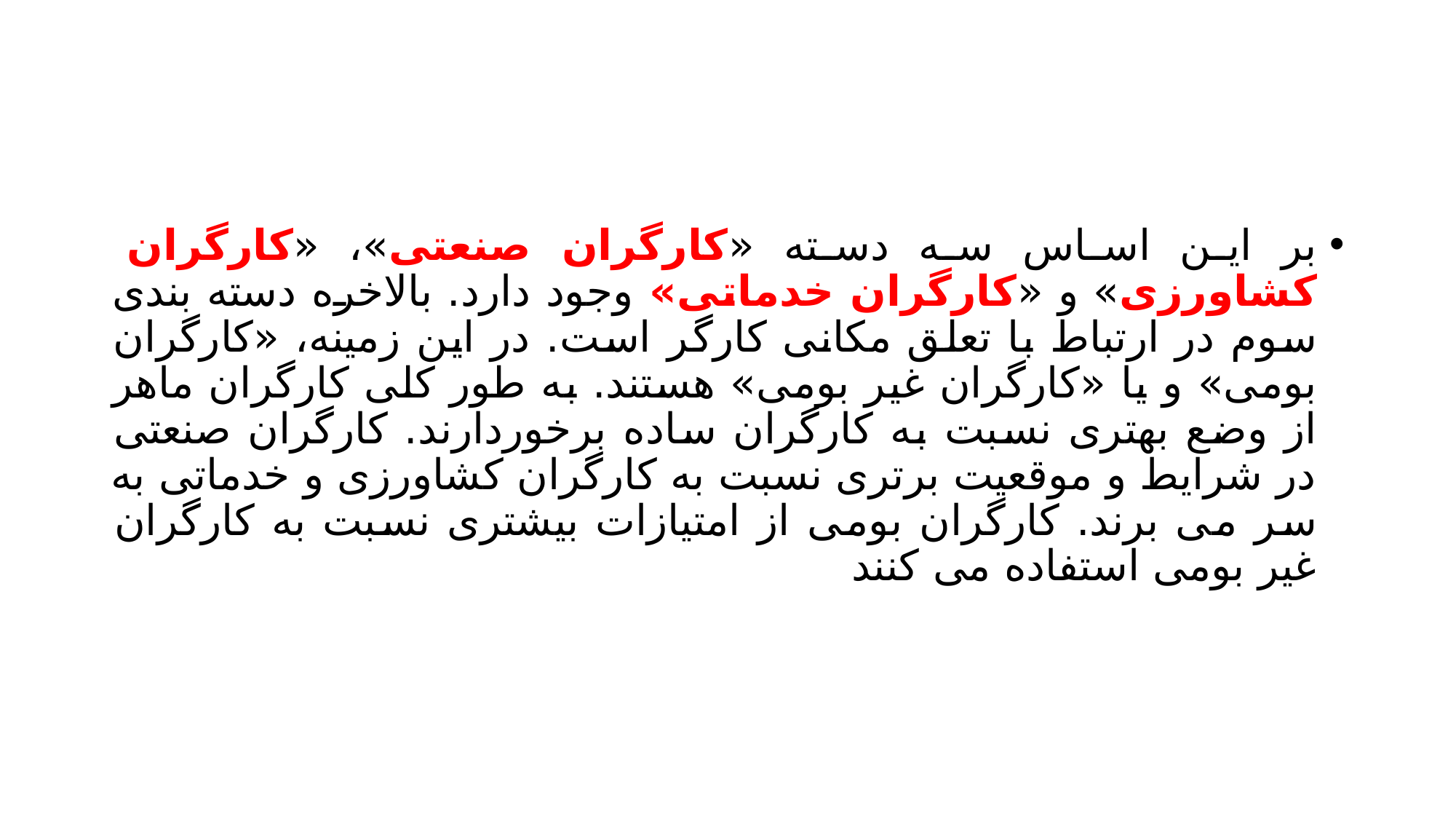

#
بر این اساس سه دسته «کارگران صنعتی»، «کارگران کشاورزی» و «کارگران خدماتی» وجود دارد. بالاخره دسته بندی سوم در ارتباط با تعلق مکانی کارگر است. در این زمینه، «کارگران بومی» و یا «کارگران غیر بومی» هستند. به طور کلی کارگران ماهر از وضع بهتری نسبت به کارگران ساده برخوردارند. کارگران صنعتی در شرایط و موقعیت برتری نسبت به کارگران کشاورزی و خدماتی به سر می برند. کارگران بومی از امتیازات بیشتری نسبت به کارگران غیر بومی استفاده می کنند